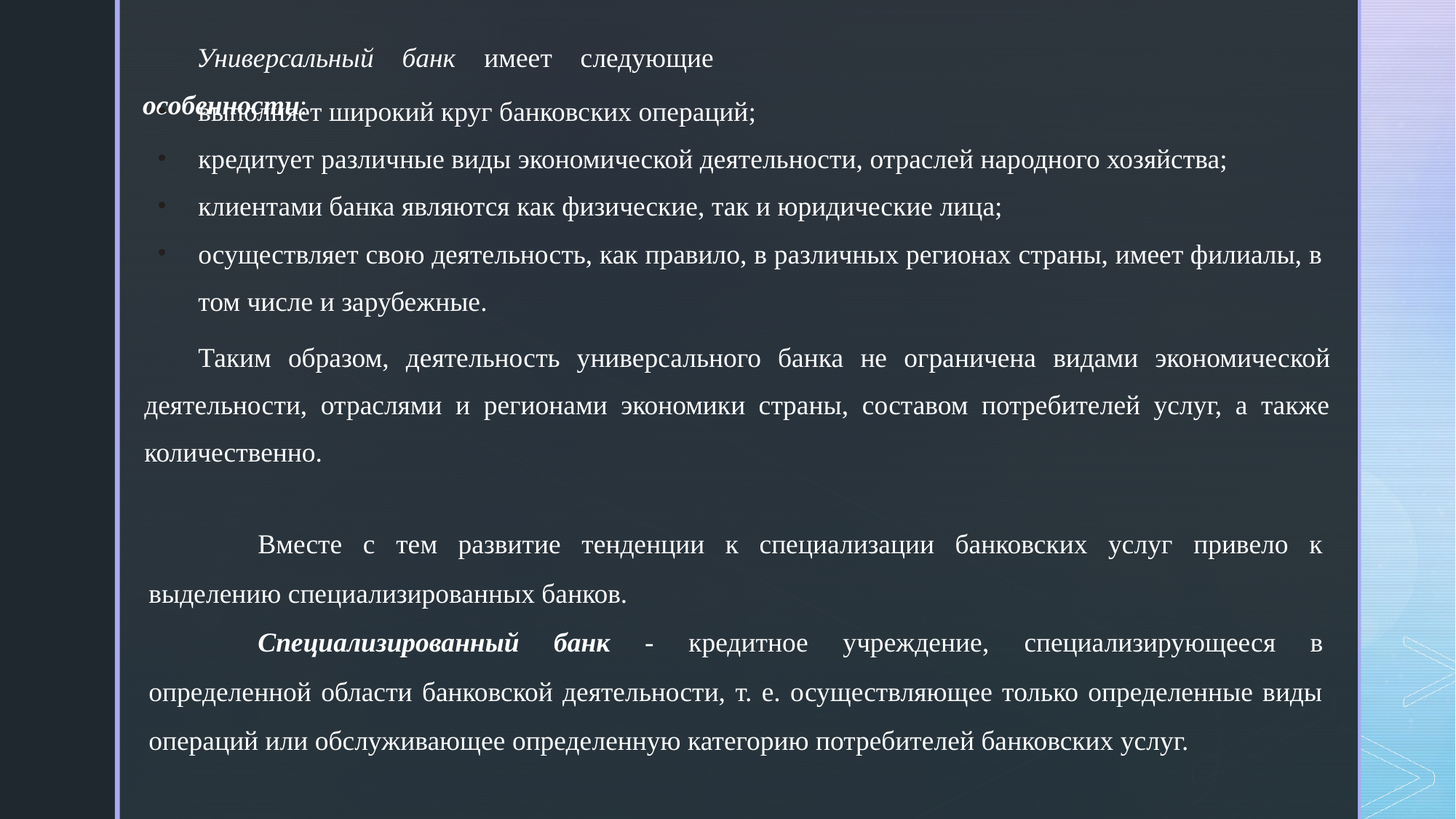

Универсальный банк имеет следующие особенности:
выполняет широкий круг банковских операций;
кредитует различные виды экономической деятельности, отраслей народного хозяйства;
клиентами банка являются как физические, так и юридические лица;
осуществляет свою деятельность, как правило, в различных регионах страны, имеет филиалы, в том числе и зарубежные.
Таким образом, деятельность универсального банка не ограничена видами экономической деятельности, отраслями и регионами экономики страны, составом потребителей услуг, а также количественно.
	Вместе с тем развитие тенденции к специализации банковских услуг привело к выделению специализированных банков.
	Специализированный банк - кредитное учреждение, специализирующееся в определенной области банковской деятельности, т. е. осуществляющее только определенные виды операций или обслуживающее определенную категорию потребителей банковских услуг.